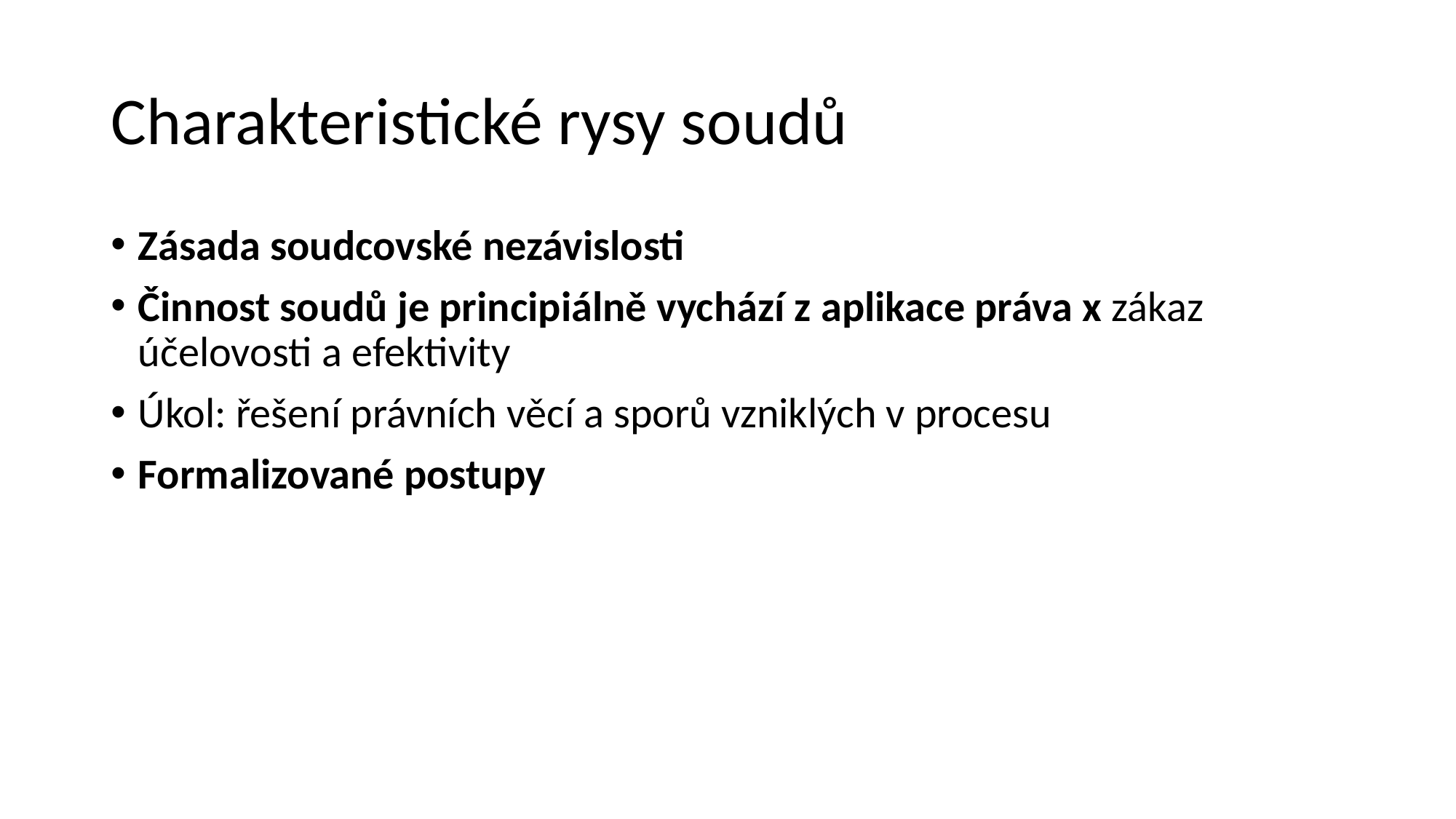

# Charakteristické rysy soudů
Zásada soudcovské nezávislosti
Činnost soudů je principiálně vychází z aplikace práva x zákaz účelovosti a efektivity
Úkol: řešení právních věcí a sporů vzniklých v procesu
Formalizované postupy